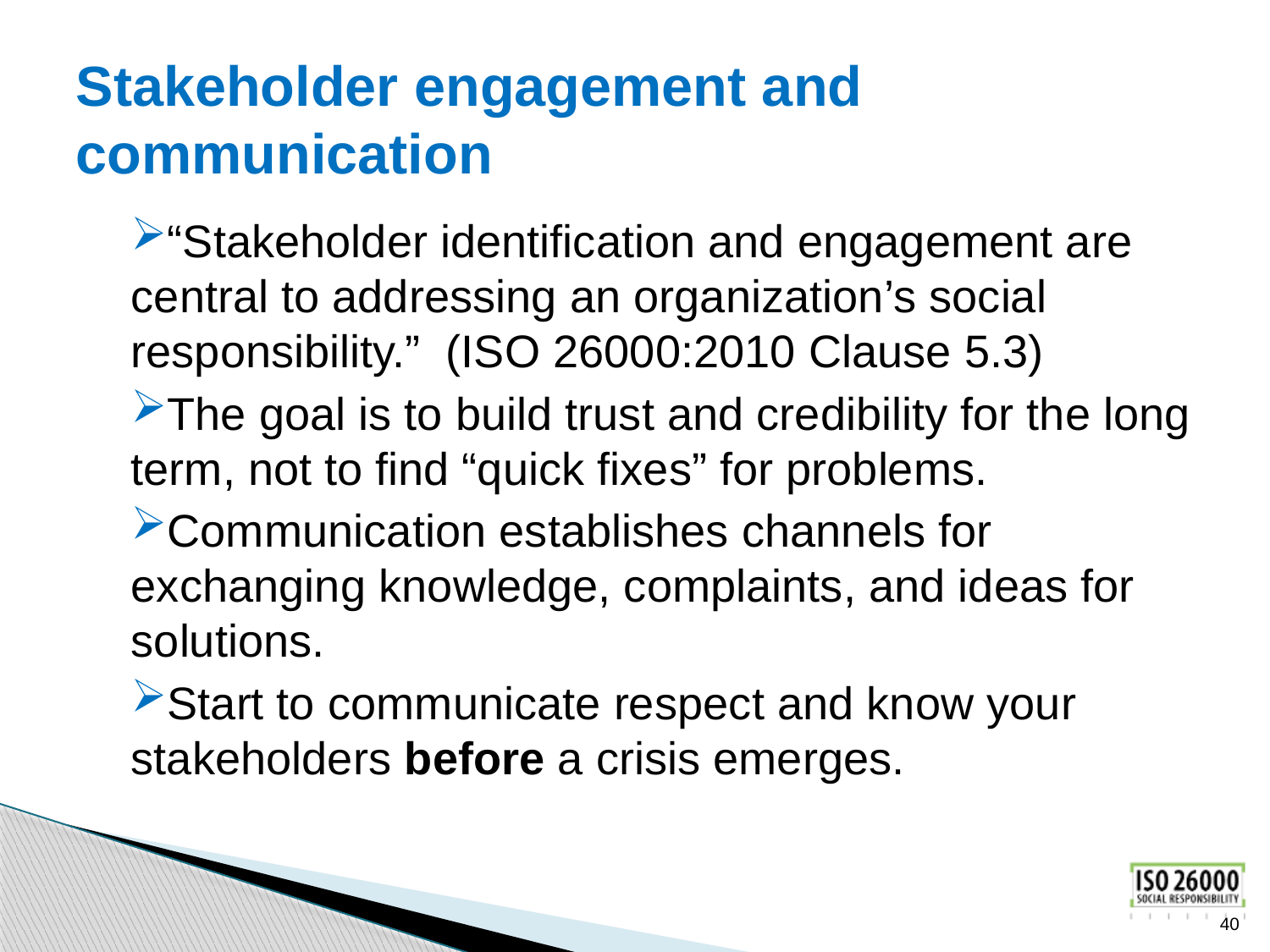

# Stakeholder engagement and communication
“Stakeholder identification and engagement are central to addressing an organization’s social responsibility.”  (ISO 26000:2010 Clause 5.3)
The goal is to build trust and credibility for the long term, not to find “quick fixes” for problems.
Communication establishes channels for exchanging knowledge, complaints, and ideas for solutions.
Start to communicate respect and know your stakeholders before a crisis emerges.

40